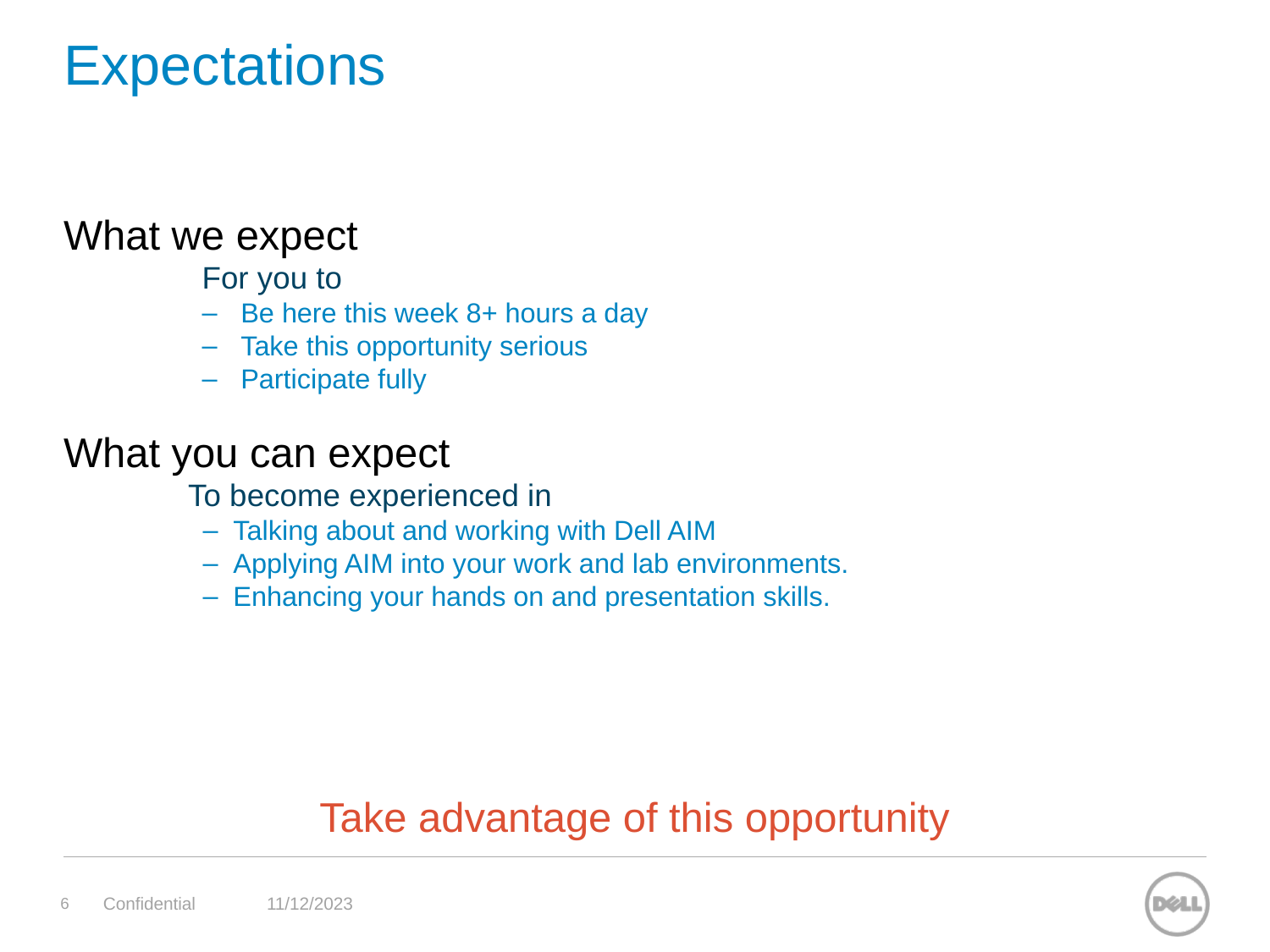

# Expectations

What we expect
For you to
Be here this week 8+ hours a day
Take this opportunity serious
Participate fully

What you can expect
	To become experienced in
Talking about and working with Dell AIM
Applying AIM into your work and lab environments.
Enhancing your hands on and presentation skills.

Take advantage of this opportunity

11/12/2023
Confidential
6